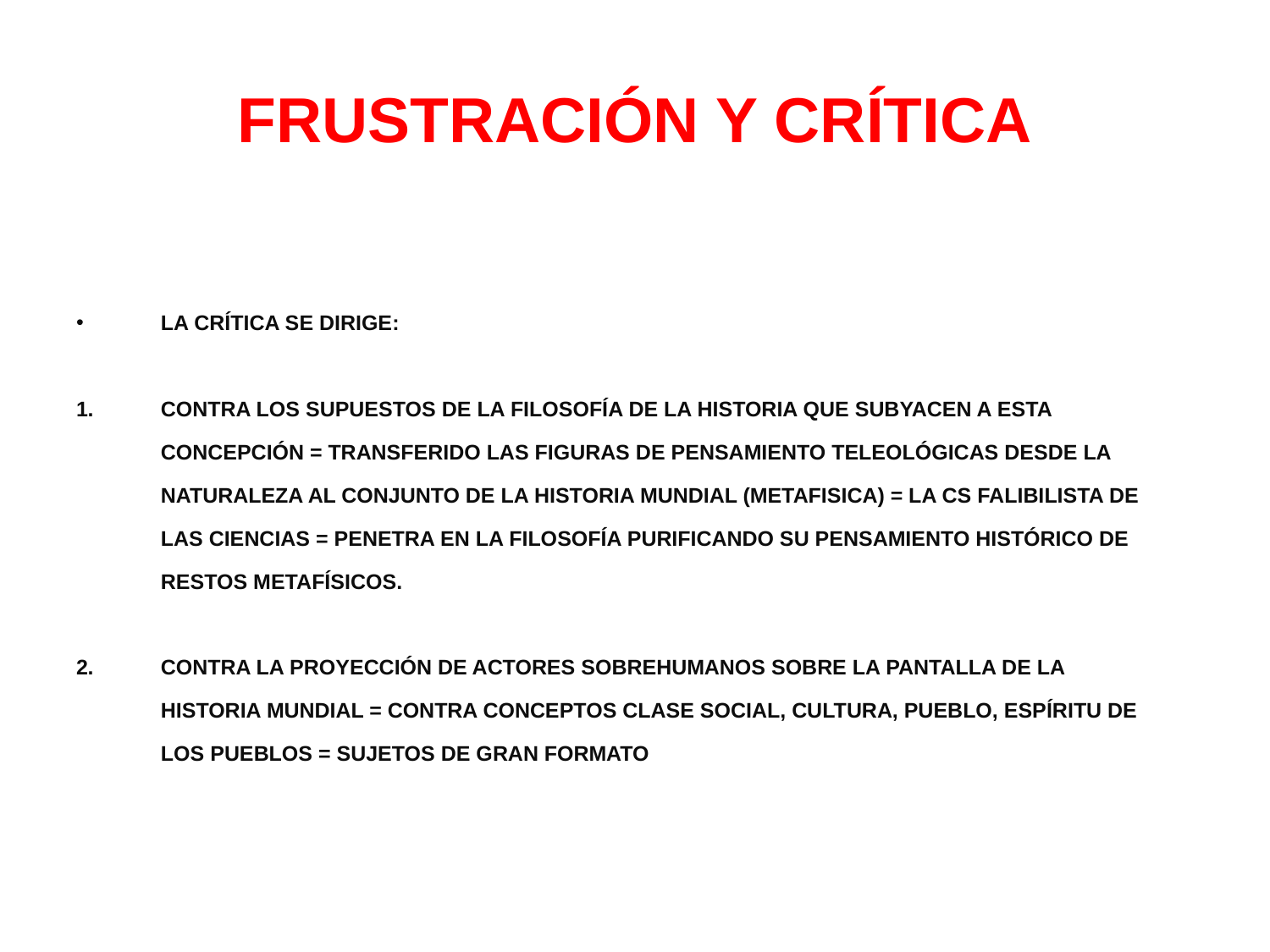

# FRUSTRACIÓN Y CRÍTICA
LA CRÍTICA SE DIRIGE:

CONTRA LOS SUPUESTOS DE LA FILOSOFÍA DE LA HISTORIA QUE SUBYACEN A ESTA CONCEPCIÓN = TRANSFERIDO LAS FIGURAS DE PENSAMIENTO TELEOLÓGICAS DESDE LA NATURALEZA AL CONJUNTO DE LA HISTORIA MUNDIAL (METAFISICA) = LA CS FALIBILISTA DE LAS CIENCIAS = PENETRA EN LA FILOSOFÍA PURIFICANDO SU PENSAMIENTO HISTÓRICO DE RESTOS METAFÍSICOS.

CONTRA LA PROYECCIÓN DE ACTORES SOBREHUMANOS SOBRE LA PANTALLA DE LA HISTORIA MUNDIAL = CONTRA CONCEPTOS CLASE SOCIAL, CULTURA, PUEBLO, ESPÍRITU DE LOS PUEBLOS = SUJETOS DE GRAN FORMATO